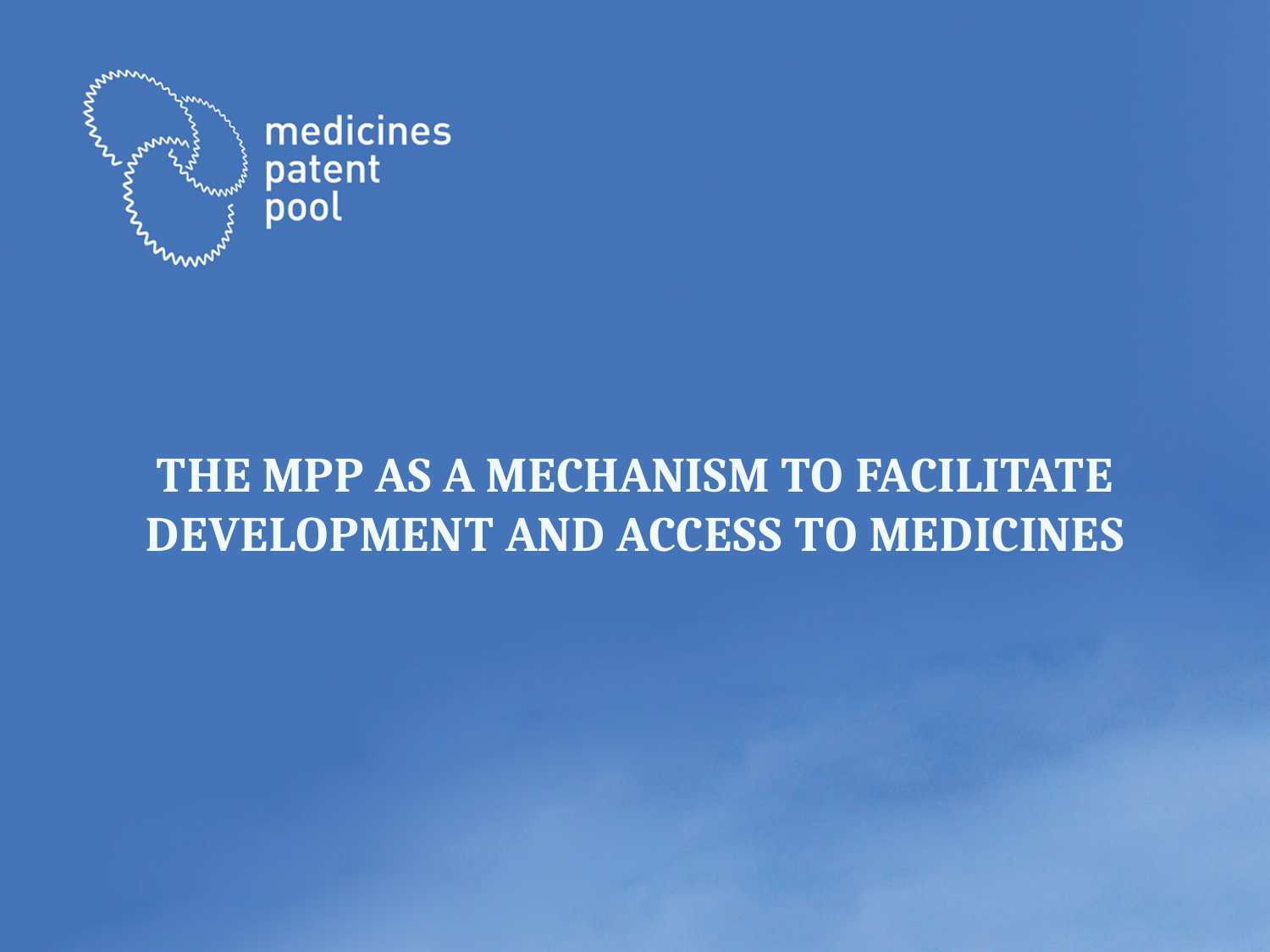

# The MPP as a mechanism to Facilitate development and access to medicines